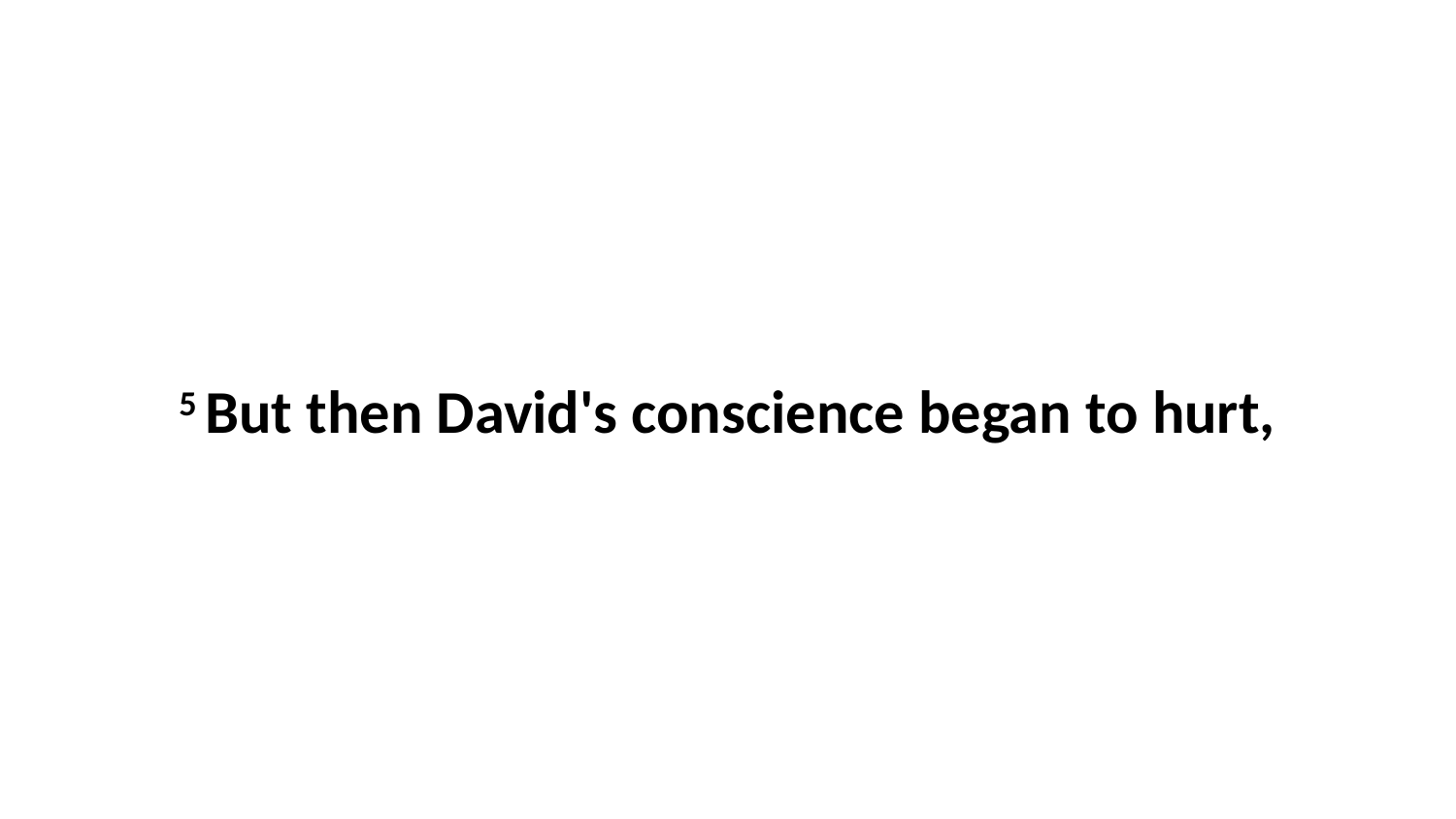

5 But then David's conscience began to hurt,